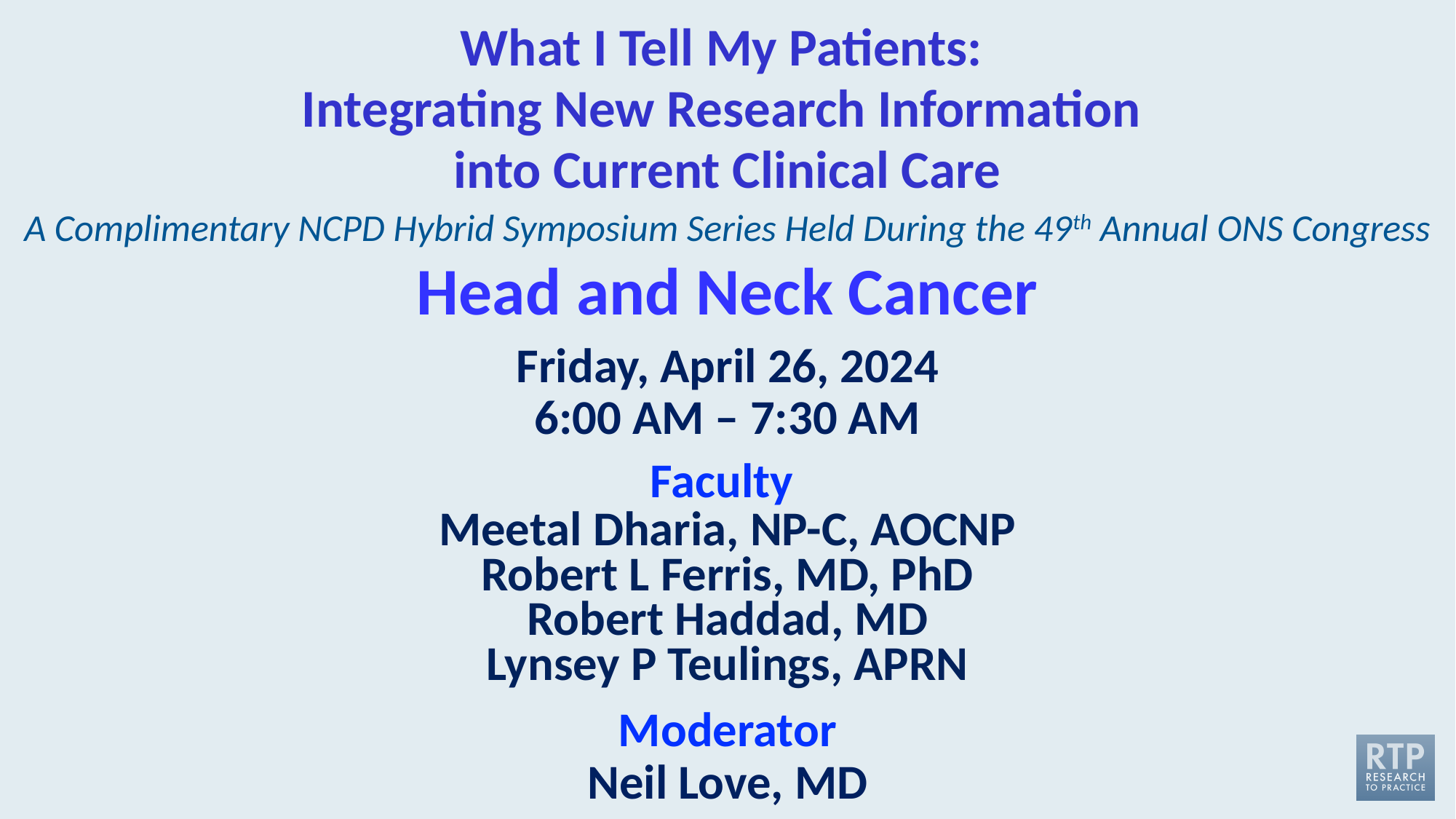

What I Tell My Patients:
Integrating New Research Information
into Current Clinical Care
A Complimentary NCPD Hybrid Symposium Series Held During the 49th Annual ONS Congress
# Head and Neck Cancer Friday, April 26, 2024 6:00 AM – 7:30 AM
Faculty
Meetal Dharia, NP-C, AOCNP
Robert L Ferris, MD, PhD
Robert Haddad, MD
Lynsey P Teulings, APRN
Moderator
Neil Love, MD